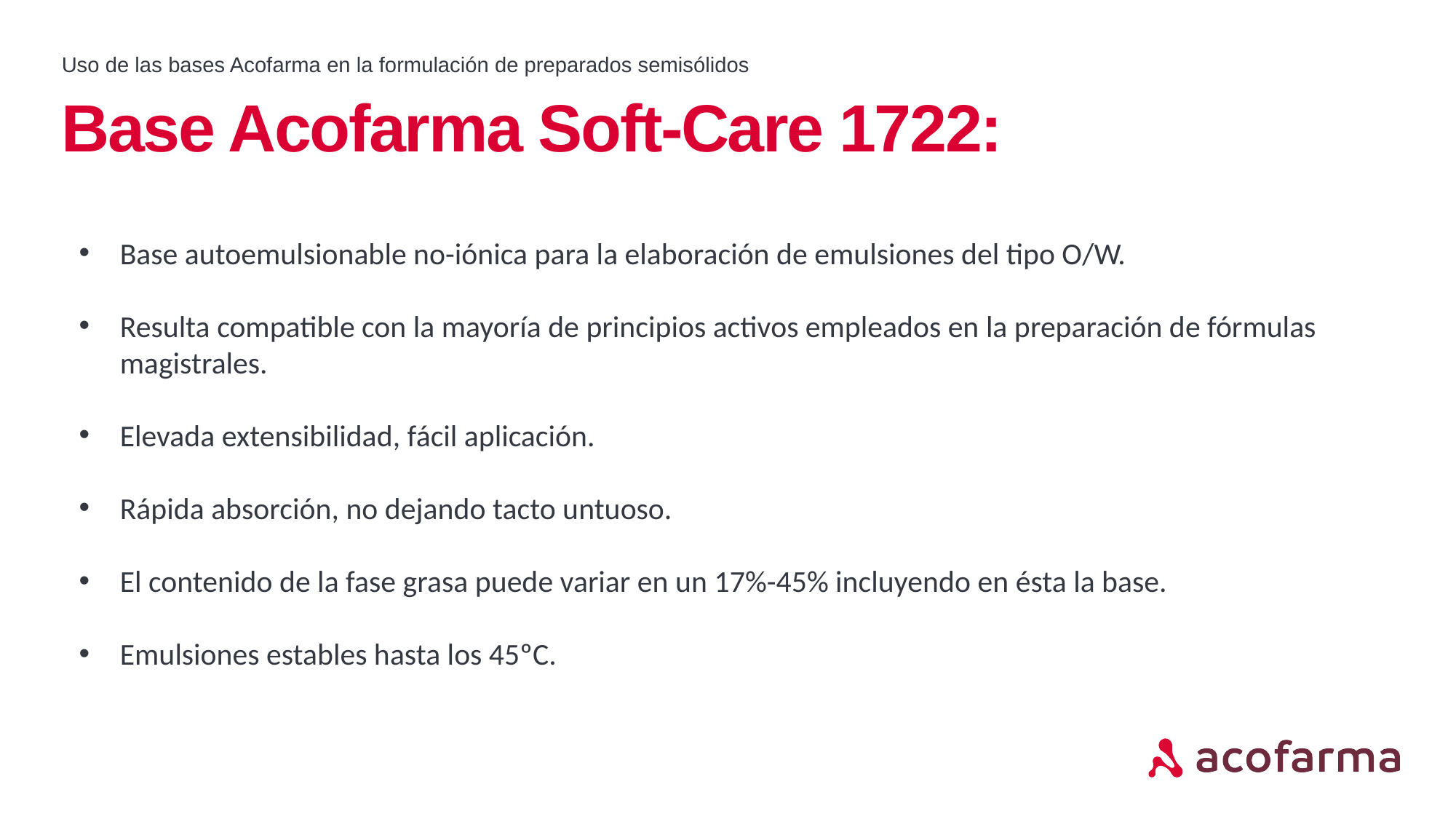

Uso de las bases Acofarma en la formulación de preparados semisólidos
# Base Acofarma Soft-Care 1722:
Base autoemulsionable no-iónica para la elaboración de emulsiones del tipo O/W.

Resulta compatible con la mayoría de principios activos empleados en la preparación de fórmulas magistrales.

Elevada extensibilidad, fácil aplicación.

Rápida absorción, no dejando tacto untuoso.

El contenido de la fase grasa puede variar en un 17%-45% incluyendo en ésta la base.

Emulsiones estables hasta los 45ºC.

El agua de cal reacciona con los aceites para formar un linimento.
aa.